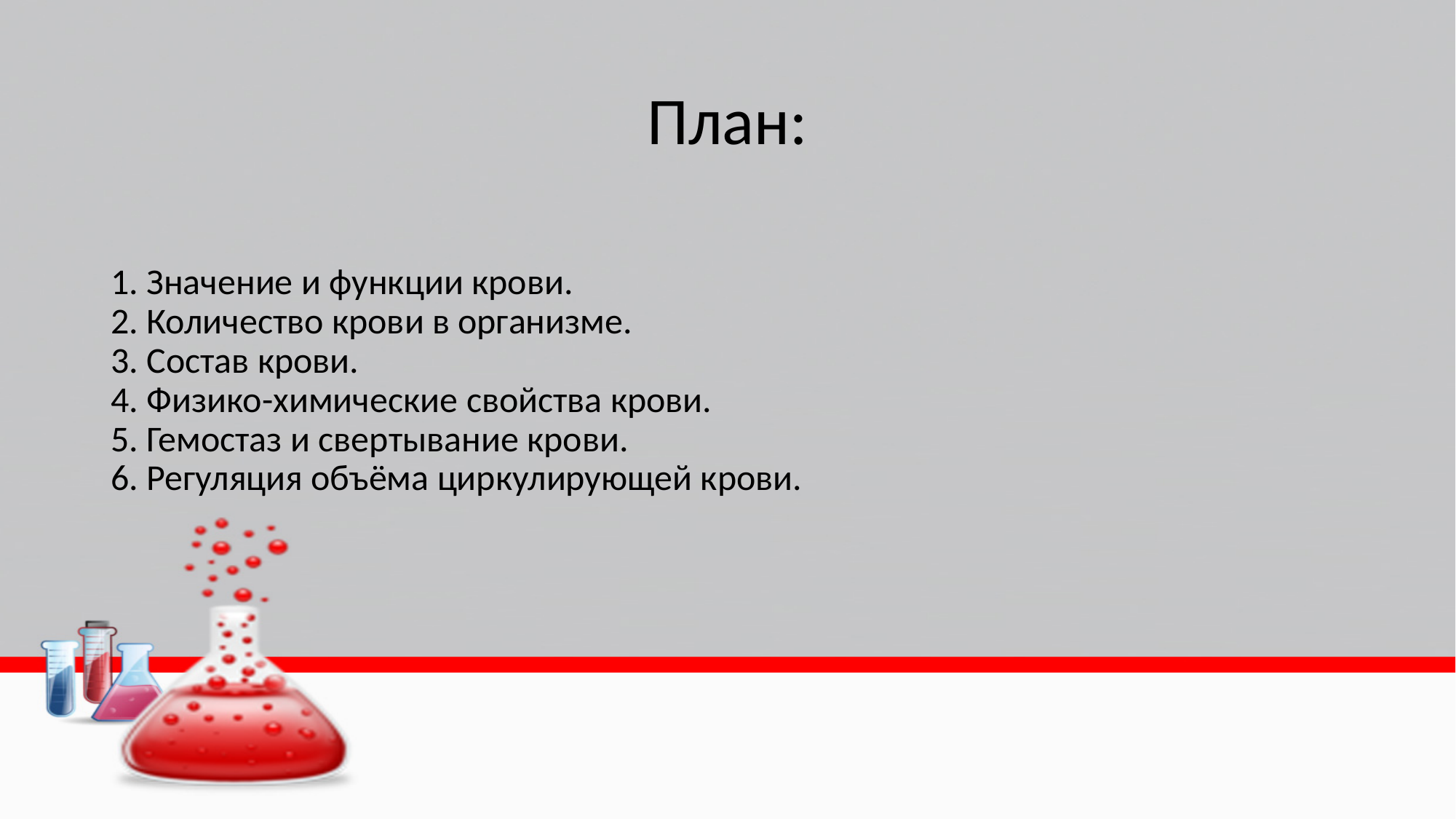

# План:
1. Значение и функции крови.
2. Количество крови в организме.
3. Состав крови.
4. Физико-химические свойства крови.
5. Гемостаз и свертывание крови.
6. Регуляция объёма циркулирующей крови.